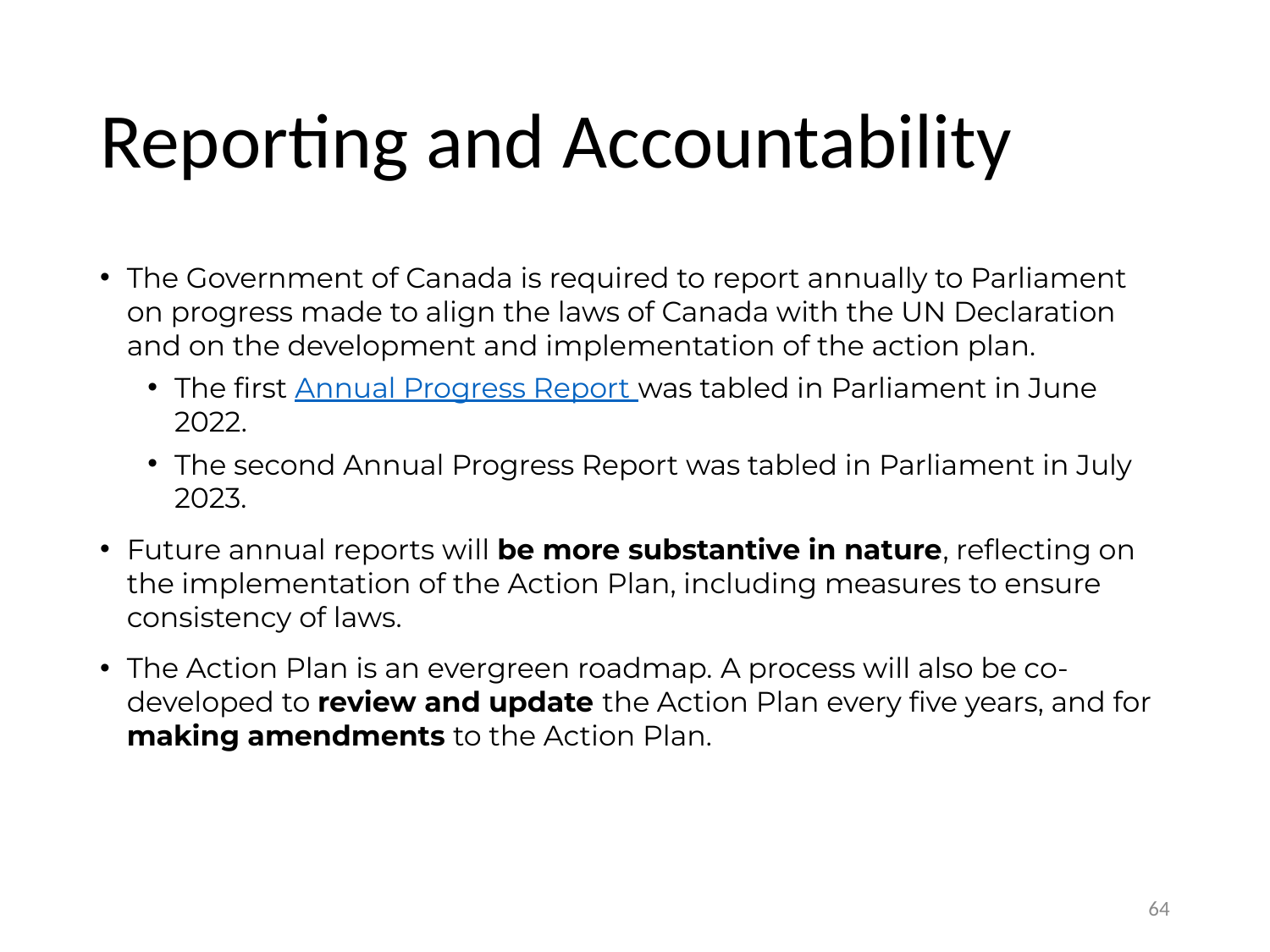

# Reporting and Accountability
The Government of Canada is required to report annually to Parliament on progress made to align the laws of Canada with the UN Declaration and on the development and implementation of the action plan.
The first Annual Progress Report was tabled in Parliament in June 2022.
The second Annual Progress Report was tabled in Parliament in July 2023.
Future annual reports will be more substantive in nature, reflecting on the implementation of the Action Plan, including measures to ensure consistency of laws.
The Action Plan is an evergreen roadmap. A process will also be co-developed to review and update the Action Plan every five years, and for making amendments to the Action Plan.

64